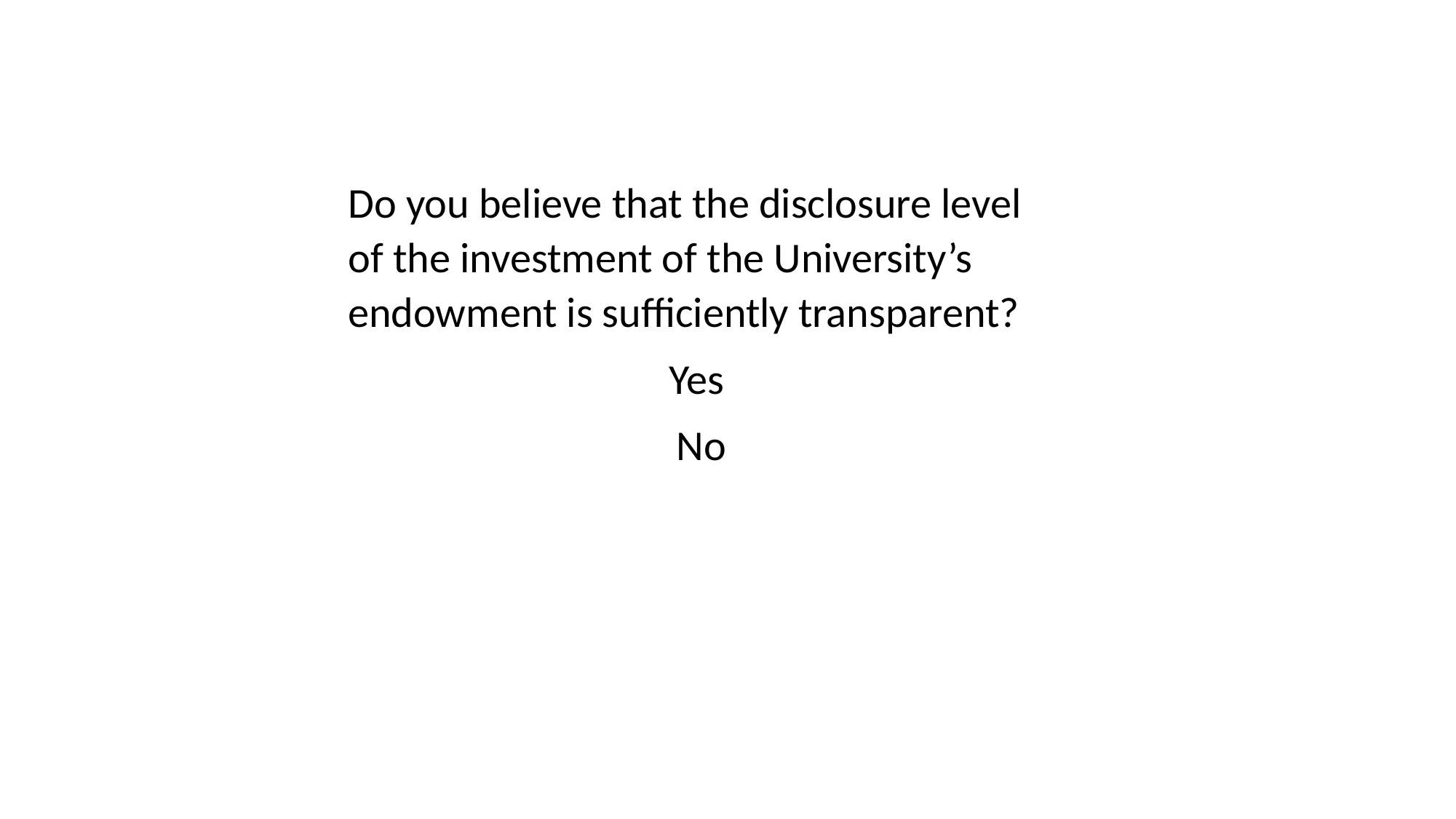

Do you believe that the disclosure level of the investment of the University’s endowment is sufficiently transparent?
Yes
No